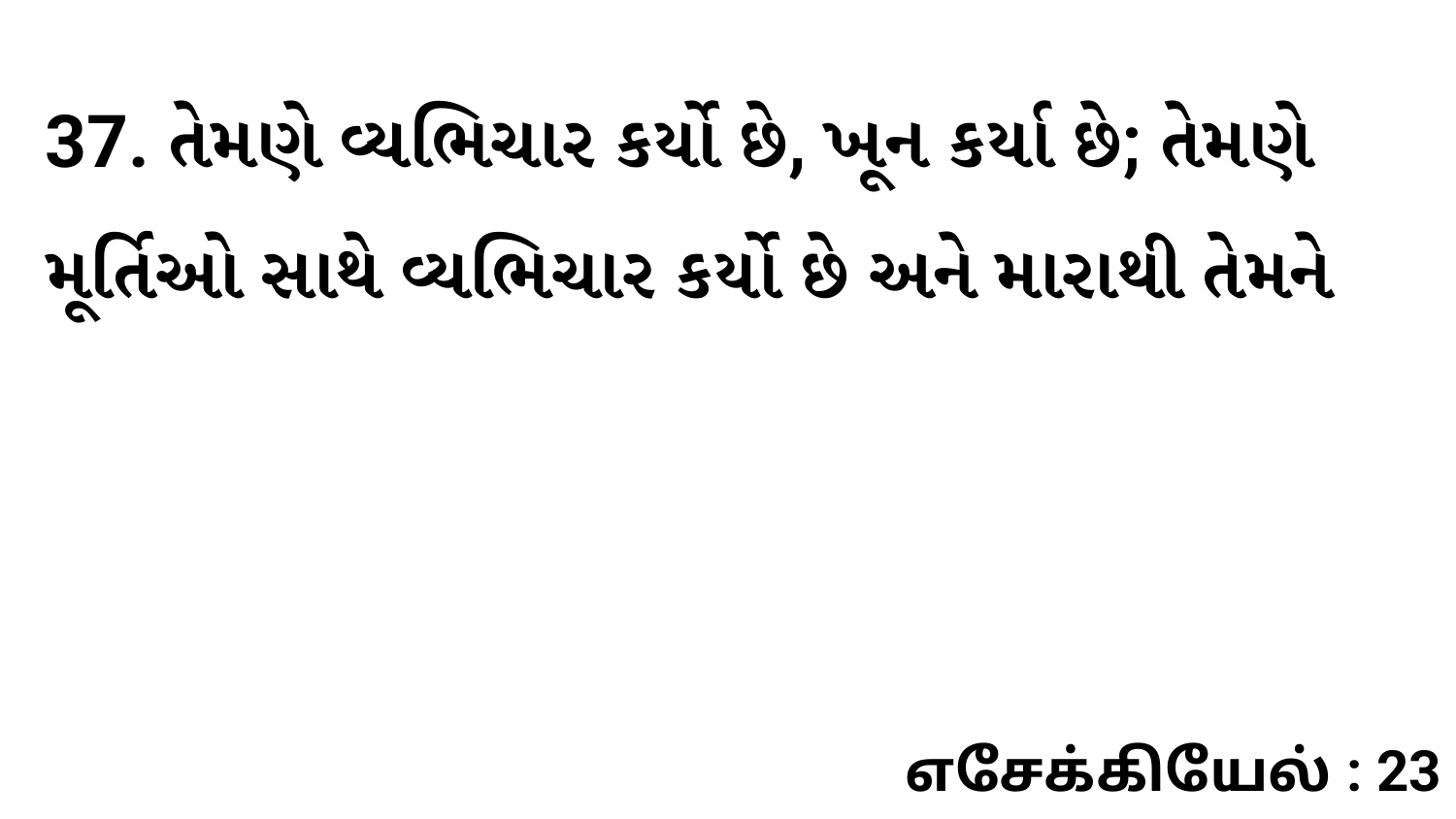

37. તેમણે વ્યભિચાર કર્યો છે, ખૂન કર્યા છે; તેમણે મૂર્તિઓ સાથે વ્યભિચાર કર્યો છે અને મારાથી તેમને
எசேக்கியேல் : 23